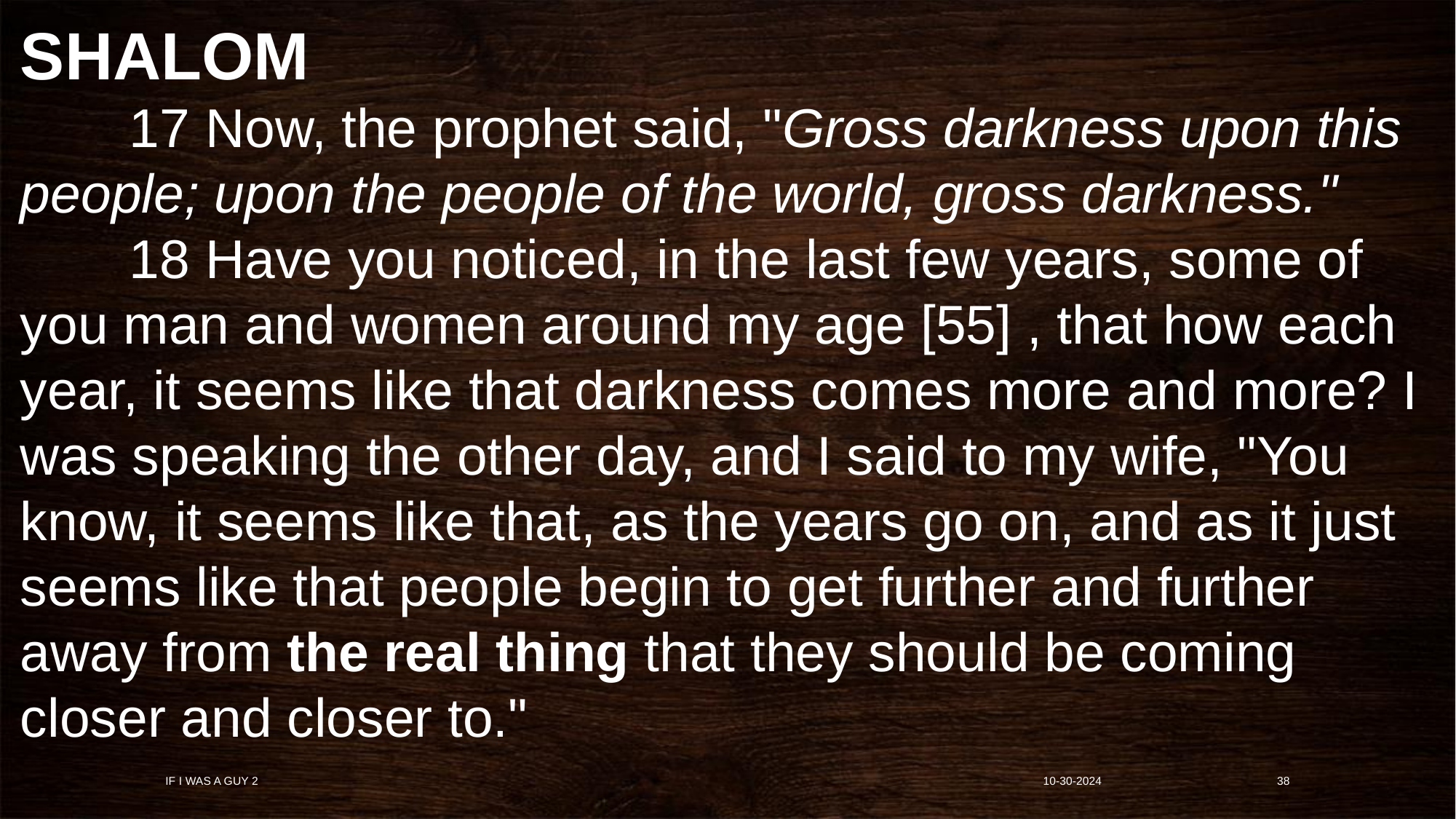

SHALOM
	17 Now, the prophet said, "Gross darkness upon this people; upon the people of the world, gross darkness."
	18 Have you noticed, in the last few years, some of you man and women around my age [55] , that how each year, it seems like that darkness comes more and more? I was speaking the other day, and I said to my wife, "You know, it seems like that, as the years go on, and as it just seems like that people begin to get further and further away from the real thing that they should be coming closer and closer to."

If I Was A Guy 2
10-30-2024
38